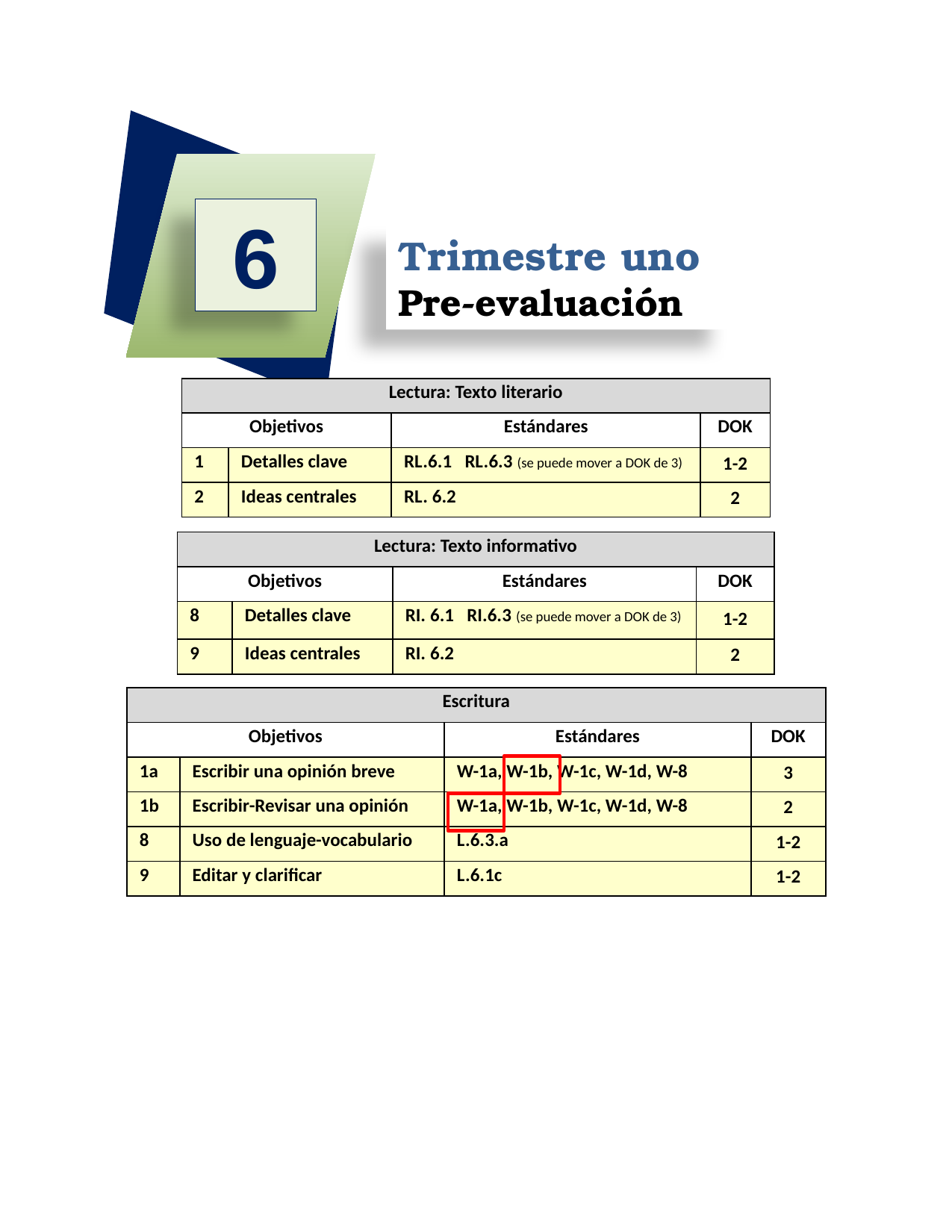

6
Trimestre uno
Pre-evaluación
| Lectura: Texto literario |  |  |  |
| --- | --- | --- | --- |
| Objetivos |  | Estándares | DOK |
| 1 | Detalles clave | RL.6.1 RL.6.3 (se puede mover a DOK de 3) | 1-2 |
| 2 | Ideas centrales | RL. 6.2 | 2 |
| Lectura: Texto informativo |  |  |  |
| --- | --- | --- | --- |
| Objetivos |  | Estándares | DOK |
| 8 | Detalles clave | RI. 6.1 RI.6.3 (se puede mover a DOK de 3) | 1-2 |
| 9 | Ideas centrales | RI. 6.2 | 2 |
| Escritura |  |  |  |
| --- | --- | --- | --- |
| Objetivos |  | Estándares | DOK |
| 1a | Escribir una opinión breve | W-1a, W-1b, W-1c, W-1d, W-8 | 3 |
| 1b | Escribir-Revisar una opinión | W-1a, W-1b, W-1c, W-1d, W-8 | 2 |
| 8 | Uso de lenguaje-vocabulario | L.6.3.a | 1-2 |
| 9 | Editar y clarificar | L.6.1c | 1-2 |